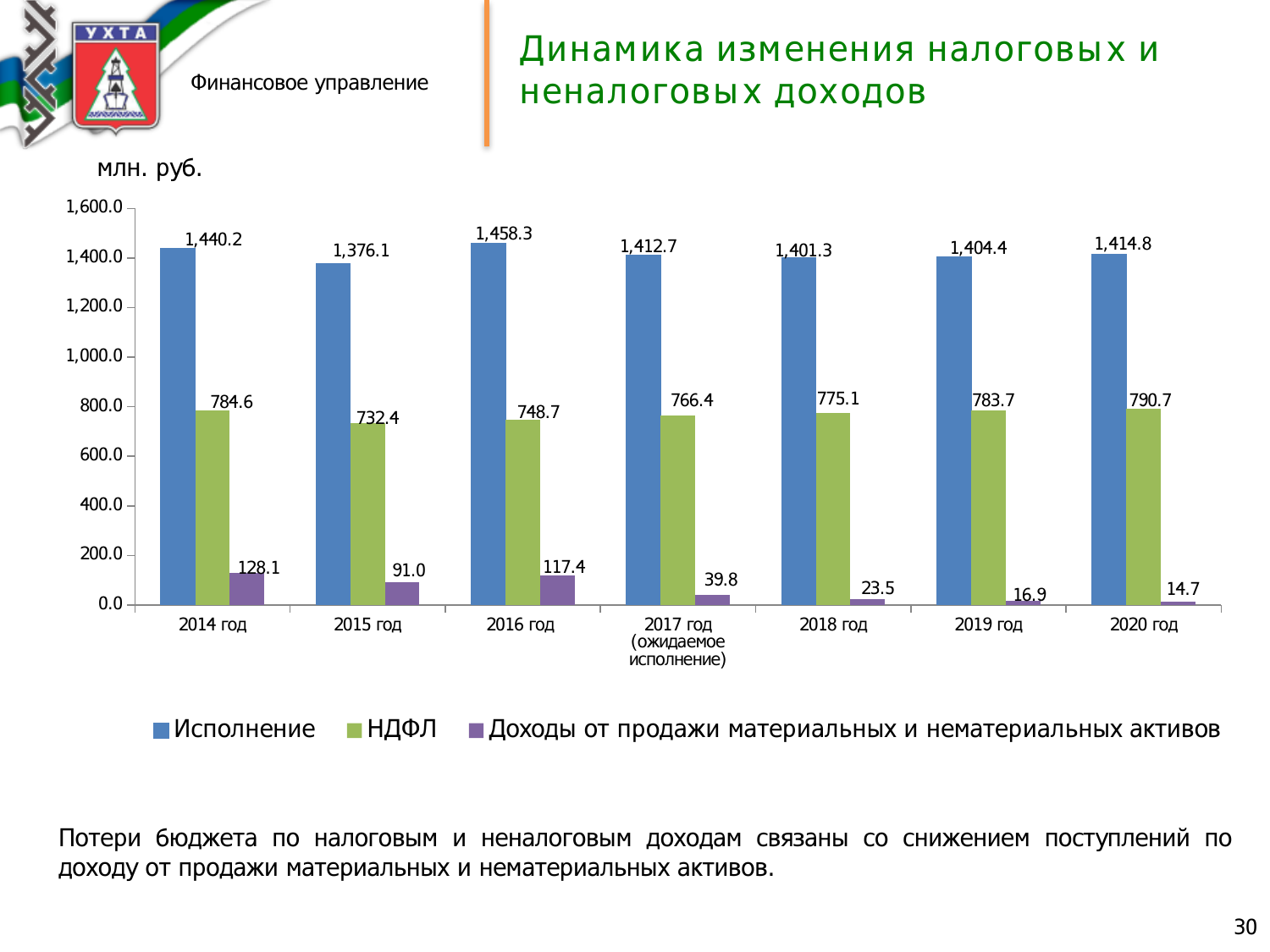

Динамика изменения налоговых и неналоговых доходов
млн. руб.

### Chart

| Category | Исполнение | НДФЛ | Доходы от продажи материальных и нематериальных активов |
|---|---|---|---|
| 2014 год | 1440.2 | 784.6 | 128.1 |
| 2015 год | 1376.1 | 732.4 | 91.0 |
| 2016 год  | 1458.3 | 748.7 | 117.4 |
| 2017 год (ожидаемое исполнение) | 1412.7 | 766.4 | 39.8 |
| 2018 год | 1401.3 | 775.1 | 23.5 |
| 2019 год | 1404.4 | 783.7 | 16.9 |
| 2020 год | 1414.8 | 790.7 | 14.7 |
Потери бюджета по налоговым и неналоговым доходам связаны со снижением поступлений по доходу от продажи материальных и нематериальных активов.
30